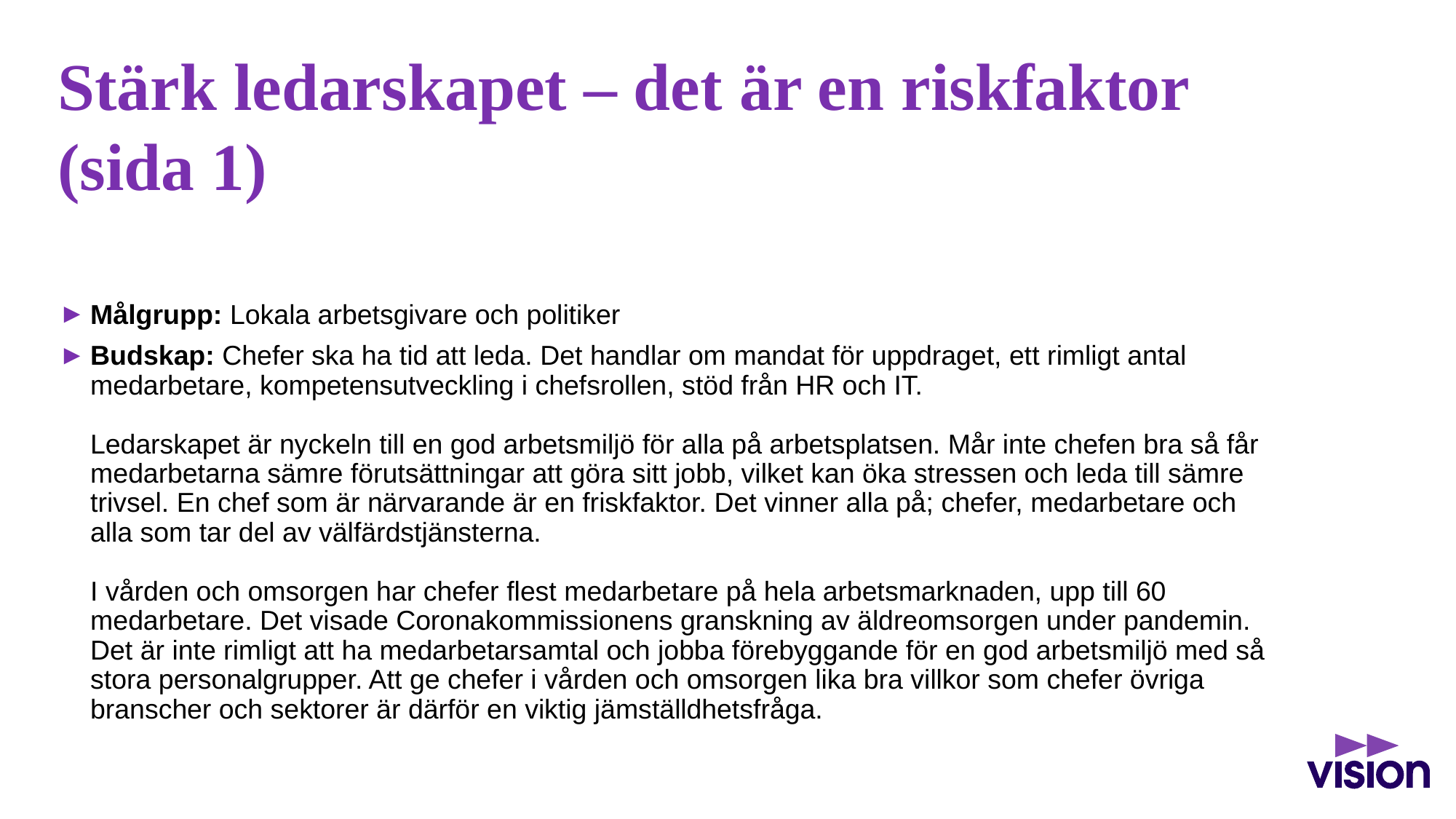

# Stärk ledarskapet – det är en riskfaktor (sida 1)
Målgrupp: Lokala arbetsgivare och politiker
Budskap: Chefer ska ha tid att leda. Det handlar om mandat för uppdraget, ett rimligt antal medarbetare, kompetensutveckling i chefsrollen, stöd från HR och IT.
Ledarskapet är nyckeln till en god arbetsmiljö för alla på arbetsplatsen. Mår inte chefen bra så får medarbetarna sämre förutsättningar att göra sitt jobb, vilket kan öka stressen och leda till sämre trivsel. En chef som är närvarande är en friskfaktor. Det vinner alla på; chefer, medarbetare och alla som tar del av välfärdstjänsterna.
I vården och omsorgen har chefer flest medarbetare på hela arbetsmarknaden, upp till 60 medarbetare. Det visade Coronakommissionens granskning av äldreomsorgen under pandemin. Det är inte rimligt att ha medarbetarsamtal och jobba förebyggande för en god arbetsmiljö med så stora personalgrupper. Att ge chefer i vården och omsorgen lika bra villkor som chefer övriga branscher och sektorer är därför en viktig jämställdhetsfråga.